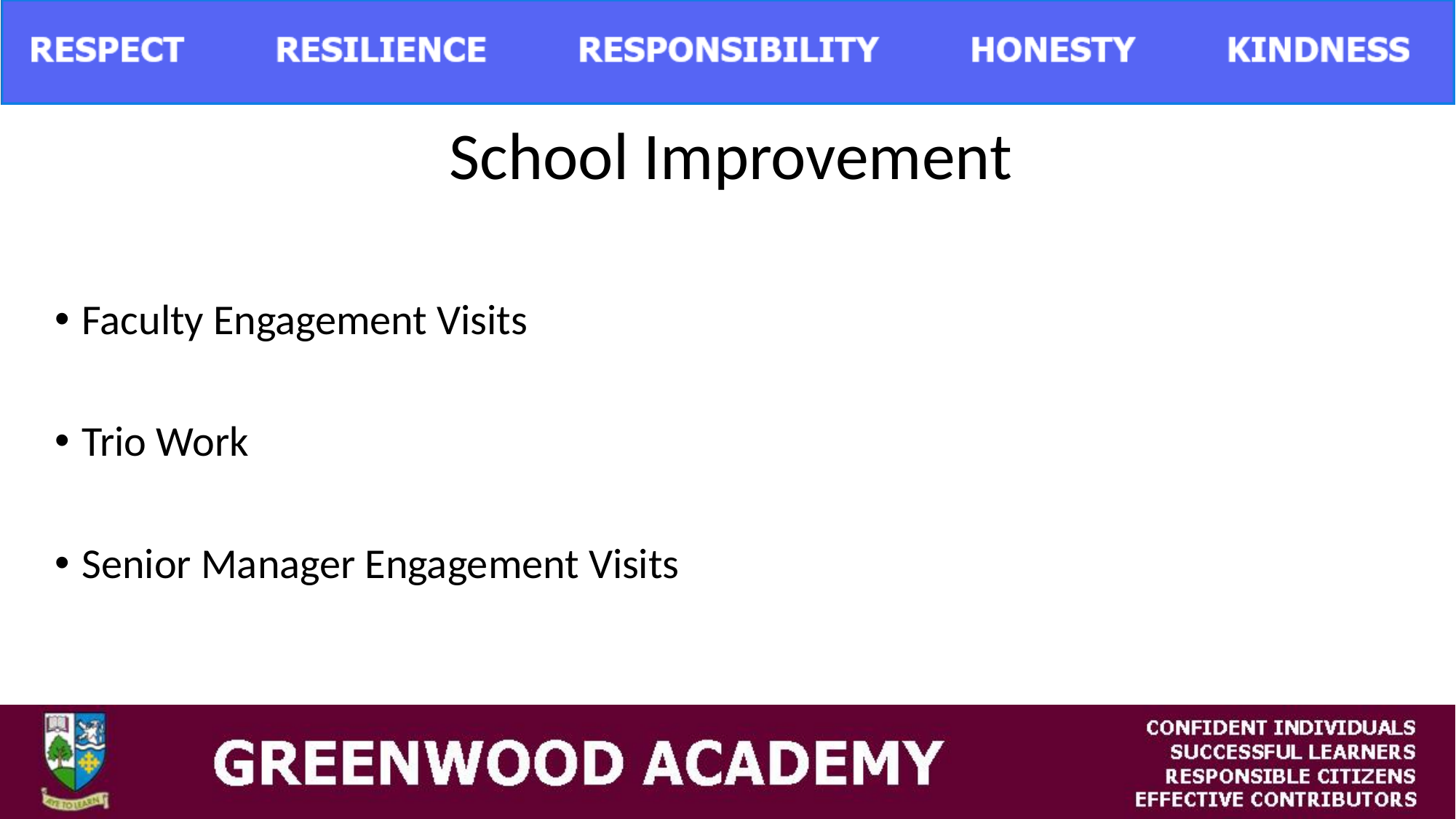

# School Improvement
Faculty Engagement Visits

Trio Work

Senior Manager Engagement Visits